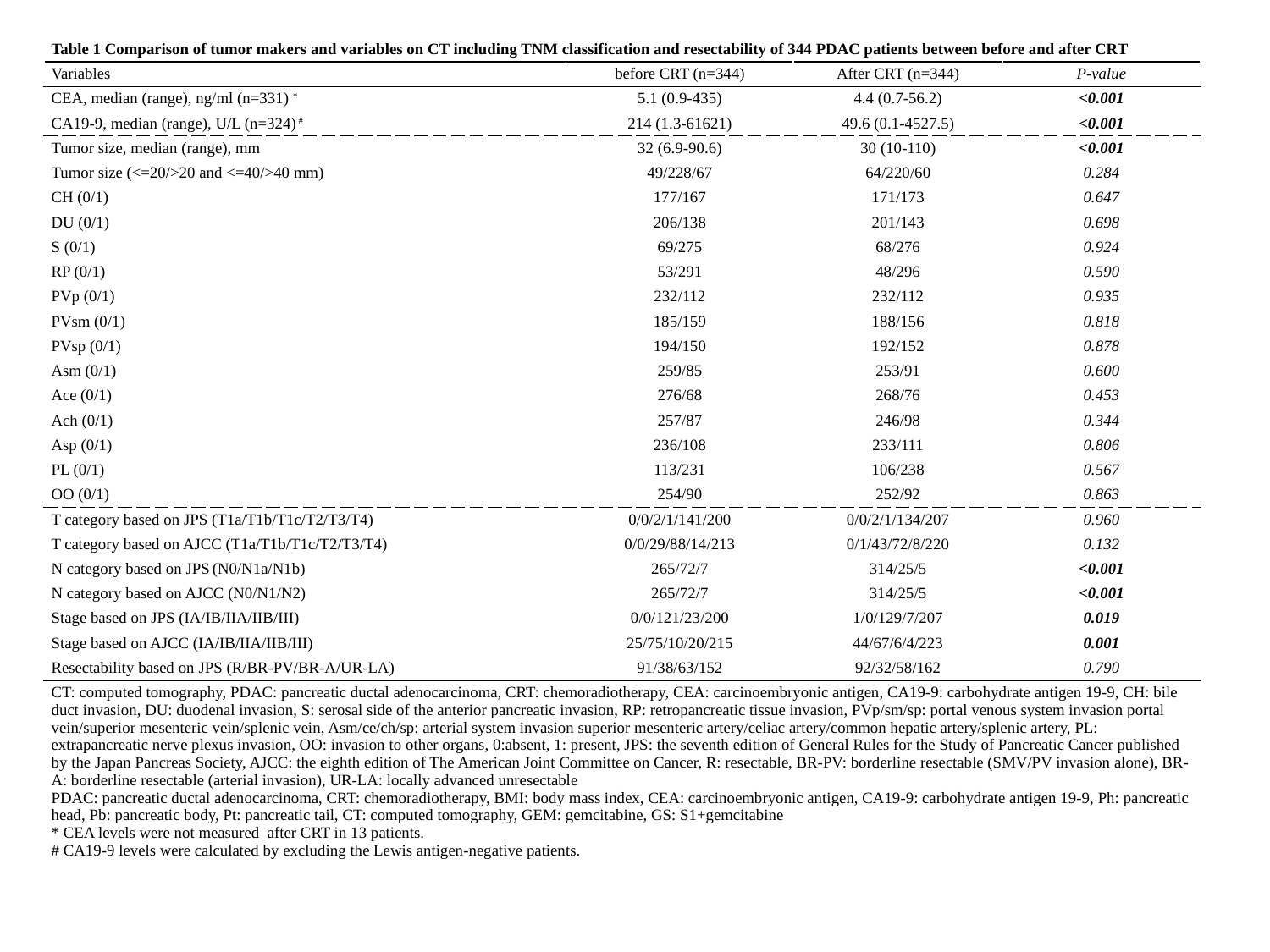

| Table 1 Comparison of tumor makers and variables on CT including TNM classification and resectability of 344 PDAC patients between before and after CRT |  |  |  |
| --- | --- | --- | --- |
| Variables | before CRT (n=344) | After CRT (n=344) | P-value |
| CEA, median (range), ng/ml (n=331) \* | 5.1 (0.9-435) | 4.4 (0.7-56.2) | <0.001 |
| CA19-9, median (range), U/L (n=324) # | 214 (1.3-61621) | 49.6 (0.1-4527.5) | <0.001 |
| Tumor size, median (range), mm | 32 (6.9-90.6) | 30 (10-110) | <0.001 |
| Tumor size (<=20/>20 and <=40/>40 mm) | 49/228/67 | 64/220/60 | 0.284 |
| CH (0/1) | 177/167 | 171/173 | 0.647 |
| DU (0/1) | 206/138 | 201/143 | 0.698 |
| S (0/1) | 69/275 | 68/276 | 0.924 |
| RP (0/1) | 53/291 | 48/296 | 0.590 |
| PVp (0/1) | 232/112 | 232/112 | 0.935 |
| PVsm (0/1) | 185/159 | 188/156 | 0.818 |
| PVsp (0/1) | 194/150 | 192/152 | 0.878 |
| Asm (0/1) | 259/85 | 253/91 | 0.600 |
| Ace (0/1) | 276/68 | 268/76 | 0.453 |
| Ach (0/1) | 257/87 | 246/98 | 0.344 |
| Asp (0/1) | 236/108 | 233/111 | 0.806 |
| PL (0/1) | 113/231 | 106/238 | 0.567 |
| OO (0/1) | 254/90 | 252/92 | 0.863 |
| T category based on JPS (T1a/T1b/T1c/T2/T3/T4) | 0/0/2/1/141/200 | 0/0/2/1/134/207 | 0.960 |
| T category based on AJCC (T1a/T1b/T1c/T2/T3/T4) | 0/0/29/88/14/213 | 0/1/43/72/8/220 | 0.132 |
| N category based on JPS (N0/N1a/N1b) | 265/72/7 | 314/25/5 | <0.001 |
| N category based on AJCC (N0/N1/N2) | 265/72/7 | 314/25/5 | <0.001 |
| Stage based on JPS (IA/IB/IIA/IIB/III) | 0/0/121/23/200 | 1/0/129/7/207 | 0.019 |
| Stage based on AJCC (IA/IB/IIA/IIB/III) | 25/75/10/20/215 | 44/67/6/4/223 | 0.001 |
| Resectability based on JPS (R/BR-PV/BR-A/UR-LA) | 91/38/63/152 | 92/32/58/162 | 0.790 |
| CT: computed tomography, PDAC: pancreatic ductal adenocarcinoma, CRT: chemoradiotherapy, CEA: carcinoembryonic antigen, CA19-9: carbohydrate antigen 19-9, CH: bile duct invasion, DU: duodenal invasion, S: serosal side of the anterior pancreatic invasion, RP: retropancreatic tissue invasion, PVp/sm/sp: portal venous system invasion portal vein/superior mesenteric vein/splenic vein, Asm/ce/ch/sp: arterial system invasion superior mesenteric artery/celiac artery/common hepatic artery/splenic artery, PL: extrapancreatic nerve plexus invasion, OO: invasion to other organs, 0:absent, 1: present, JPS: the seventh edition of General Rules for the Study of Pancreatic Cancer published by the Japan Pancreas Society, AJCC: the eighth edition of The American Joint Committee on Cancer, R: resectable, BR-PV: borderline resectable (SMV/PV invasion alone), BR-A: borderline resectable (arterial invasion), UR-LA: locally advanced unresectable PDAC: pancreatic ductal adenocarcinoma, CRT: chemoradiotherapy, BMI: body mass index, CEA: carcinoembryonic antigen, CA19-9: carbohydrate antigen 19-9, Ph: pancreatic head, Pb: pancreatic body, Pt: pancreatic tail, CT: computed tomography, GEM: gemcitabine, GS: S1+gemcitabine \* CEA levels were not measured after CRT in 13 patients. # CA19-9 levels were calculated by excluding the Lewis antigen-negative patients. |  |  |  |